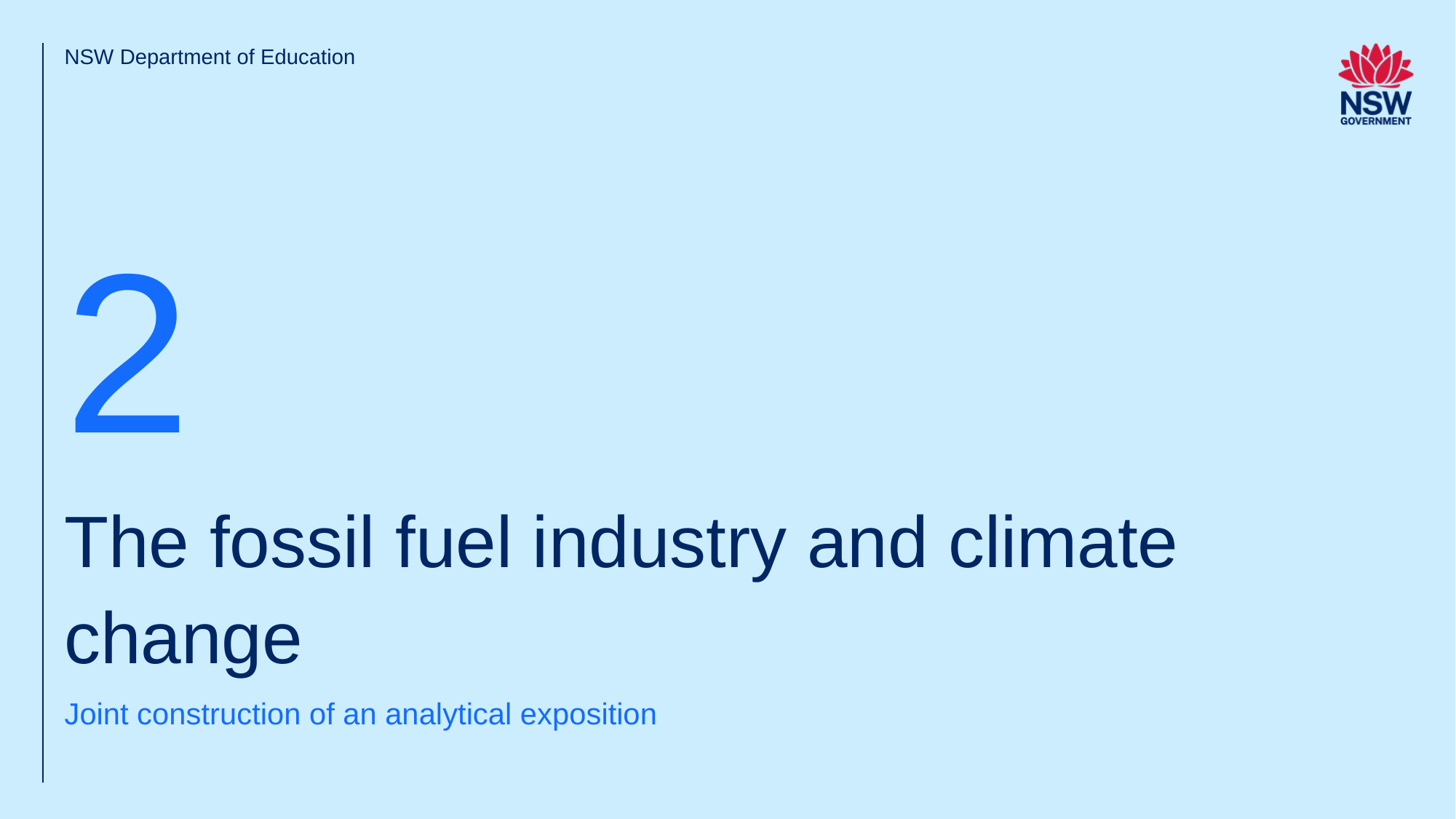

NSW Department of Education

2
# The fossil fuel industry and climate change
Joint construction of an analytical exposition